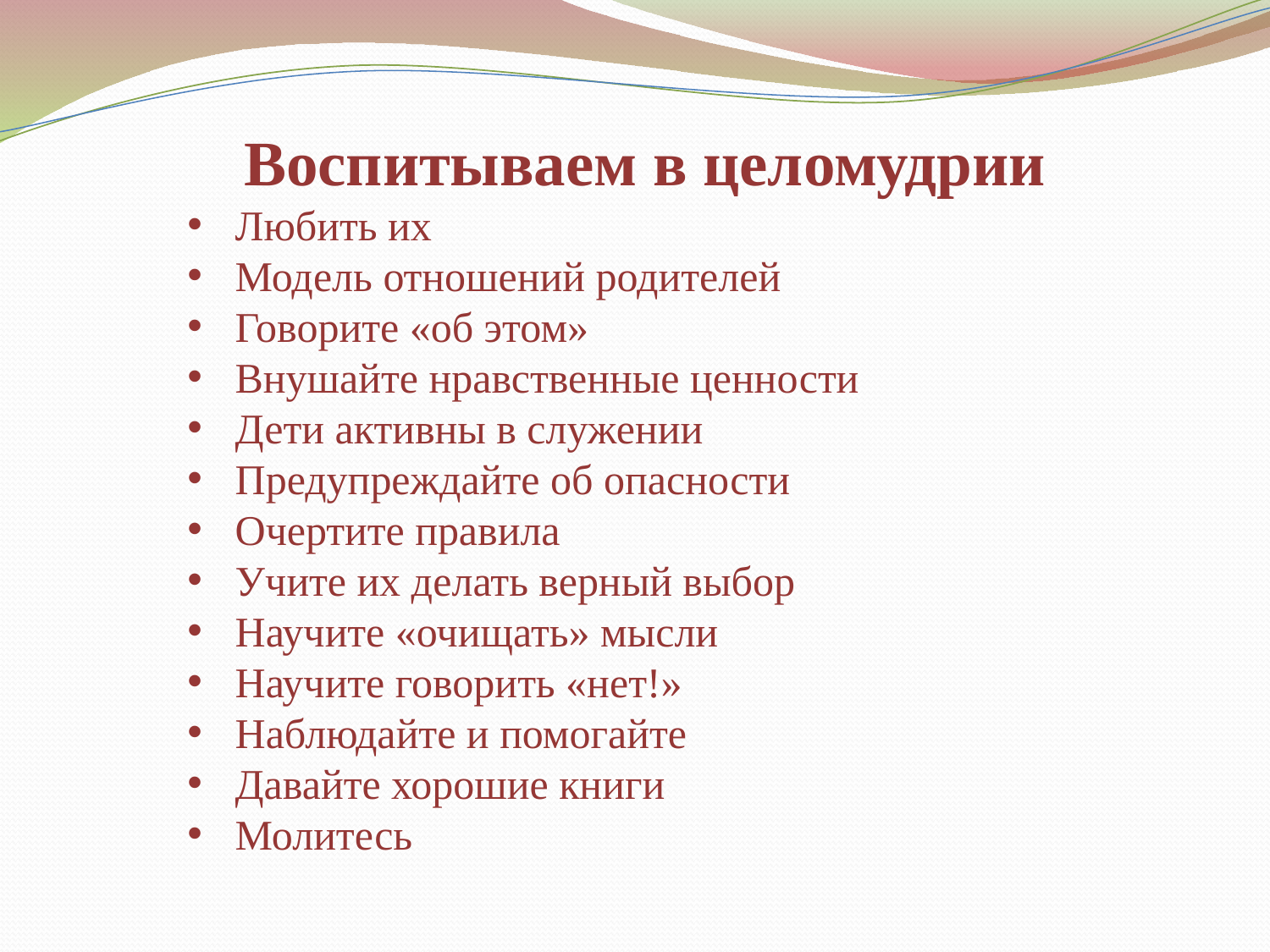

Воспитываем в целомудрии
Любить их
Модель отношений родителей
Говорите «об этом»
Внушайте нравственные ценности
Дети активны в служении
Предупреждайте об опасности
Очертите правила
Учите их делать верный выбор
Научите «очищать» мысли
Научите говорить «нет!»
Наблюдайте и помогайте
Давайте хорошие книги
Молитесь